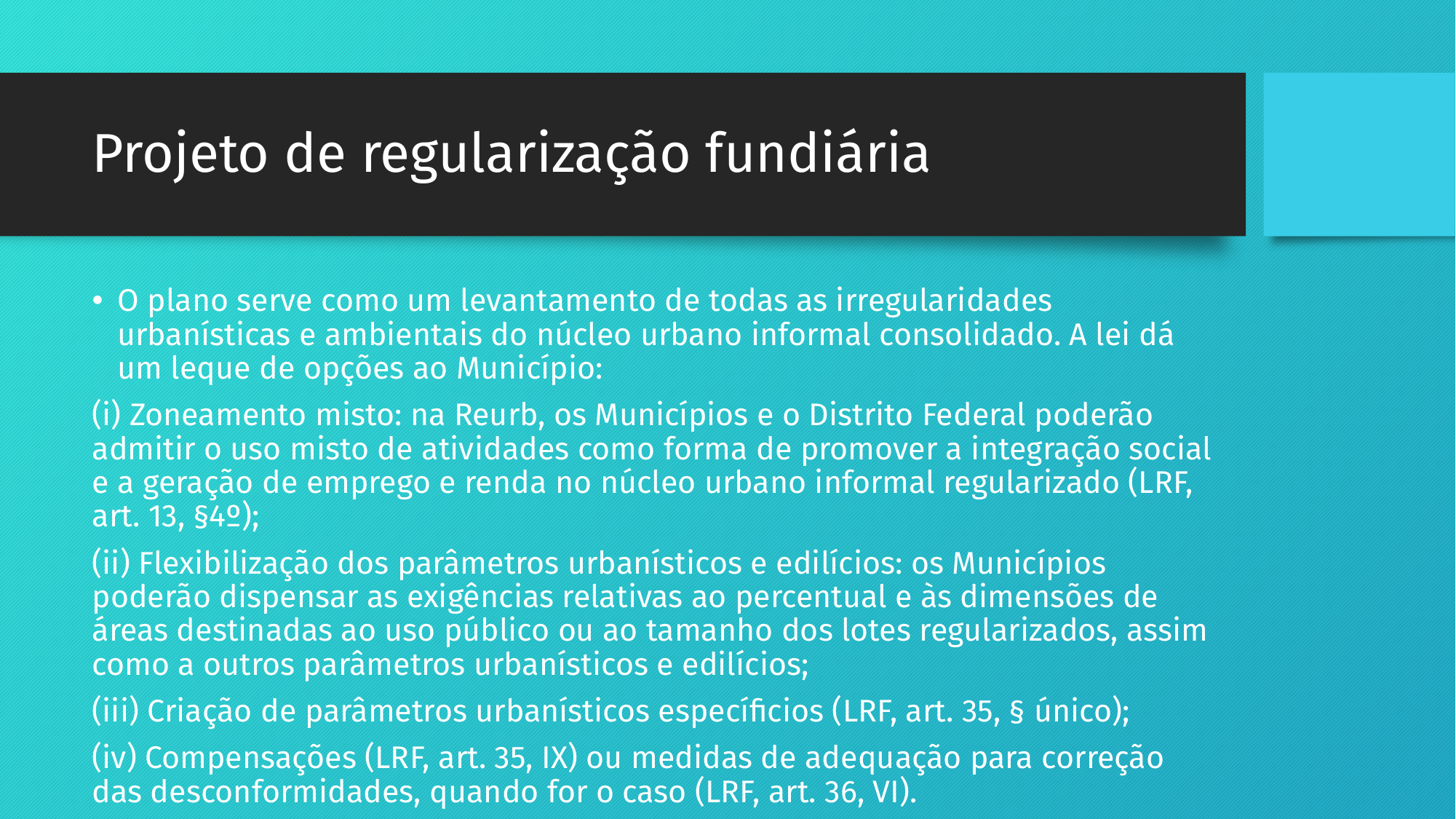

# Projeto de regularização fundiária
O plano serve como um levantamento de todas as irregularidades urbanísticas e ambientais do núcleo urbano informal consolidado. A lei dá um leque de opções ao Município:
(i) Zoneamento misto: na Reurb, os Municípios e o Distrito Federal poderão admitir o uso misto de atividades como forma de promover a integração social e a geração de emprego e renda no núcleo urbano informal regularizado (LRF, art. 13, §4º);
(ii) Flexibilização dos parâmetros urbanísticos e edilícios: os Municípios poderão dispensar as exigências relativas ao percentual e às dimensões de áreas destinadas ao uso público ou ao tamanho dos lotes regularizados, assim como a outros parâmetros urbanísticos e edilícios;
(iii) Criação de parâmetros urbanísticos específicios (LRF, art. 35, § único);
(iv) Compensações (LRF, art. 35, IX) ou medidas de adequação para correção das desconformidades, quando for o caso (LRF, art. 36, VI).